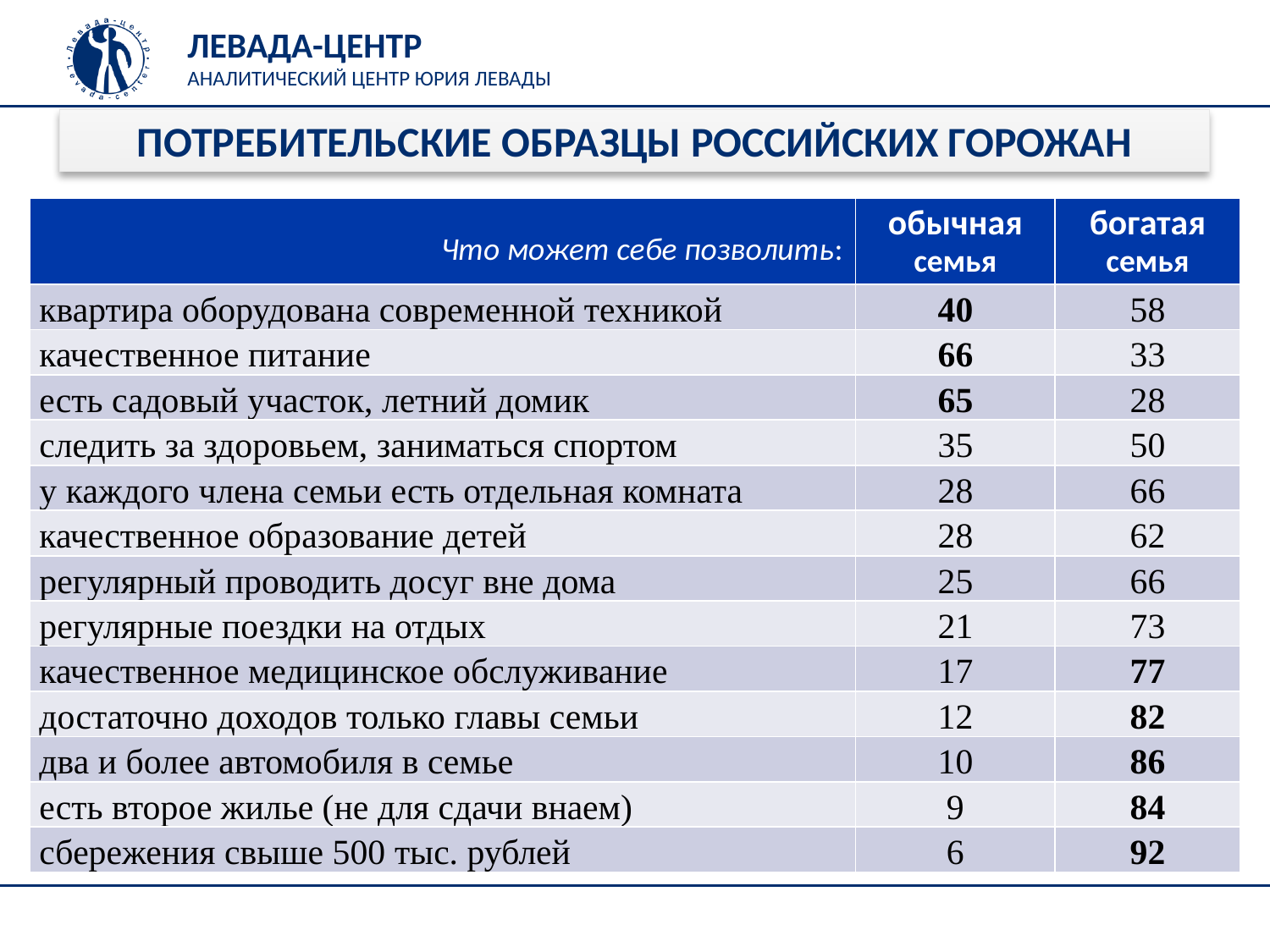

# ПОТРЕБИТЕЛЬСКИЕ ОБРАЗЦЫ РОССИЙСКИХ ГОРОЖАН
| Что может себе позволить: | обычная семья | богатая семья |
| --- | --- | --- |
| квартира оборудована современной техникой | 40 | 58 |
| качественное питание | 66 | 33 |
| есть садовый участок, летний домик | 65 | 28 |
| следить за здоровьем, заниматься спортом | 35 | 50 |
| у каждого члена семьи есть отдельная комната | 28 | 66 |
| качественное образование детей | 28 | 62 |
| регулярный проводить досуг вне дома | 25 | 66 |
| регулярные поездки на отдых | 21 | 73 |
| качественное медицинское обслуживание | 17 | 77 |
| достаточно доходов только главы семьи | 12 | 82 |
| два и более автомобиля в семье | 10 | 86 |
| есть второе жилье (не для сдачи внаем) | 9 | 84 |
| сбережения свыше 500 тыс. рублей | 6 | 92 |